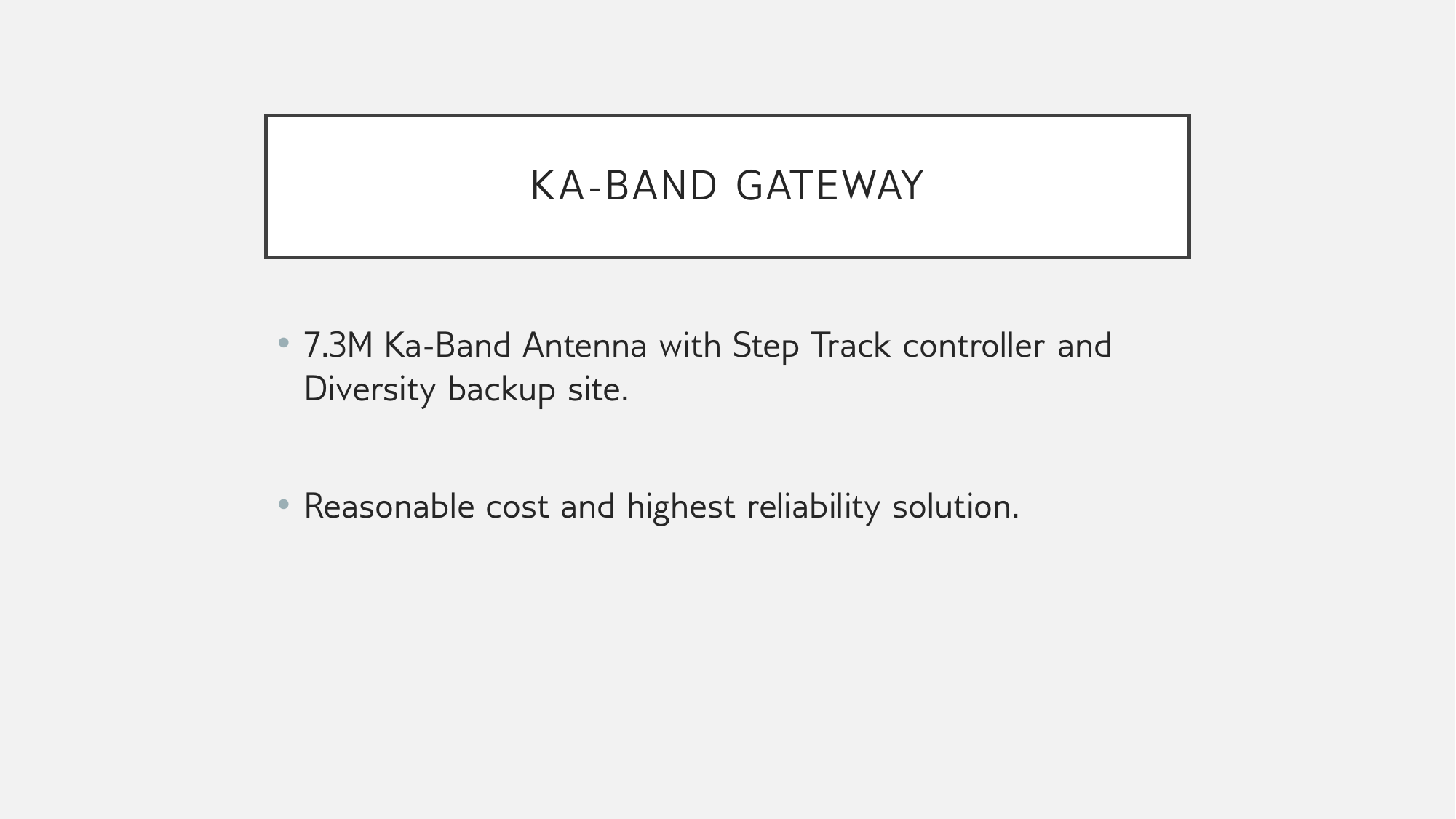

# Ka-band gateway
7.3M Ka-Band Antenna with Step Track controller and Diversity backup site.

Reasonable cost and highest reliability solution.